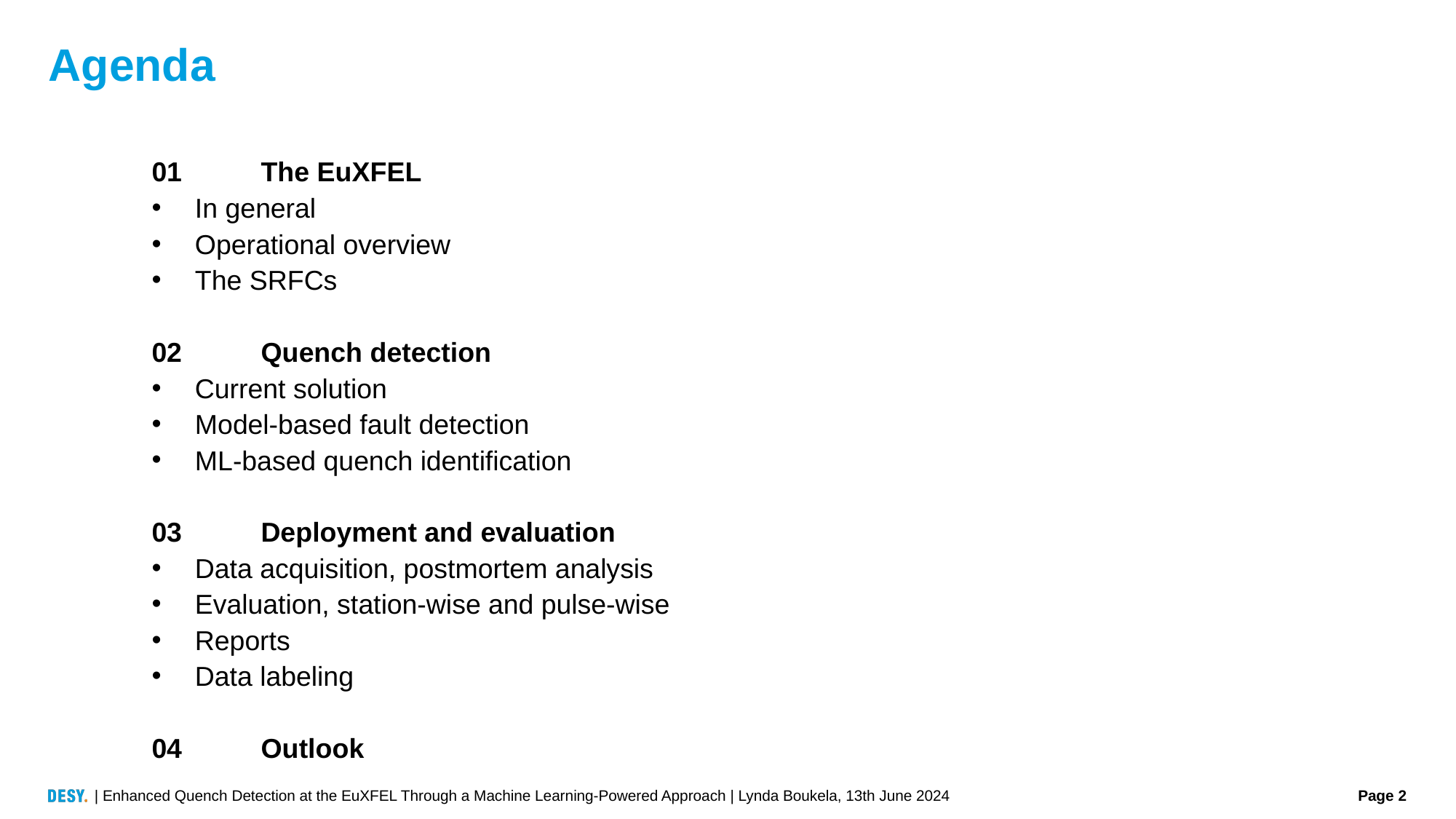

# Agenda

01	The EuXFEL
In general
Operational overview
The SRFCs
02	Quench detection
Current solution
Model-based fault detection
ML-based quench identification

03	Deployment and evaluation
Data acquisition, postmortem analysis
Evaluation, station-wise and pulse-wise
Reports
Data labeling

04	Outlook

| Enhanced Quench Detection at the EuXFEL Through a Machine Learning-Powered Approach | Lynda Boukela, 13th June 2024